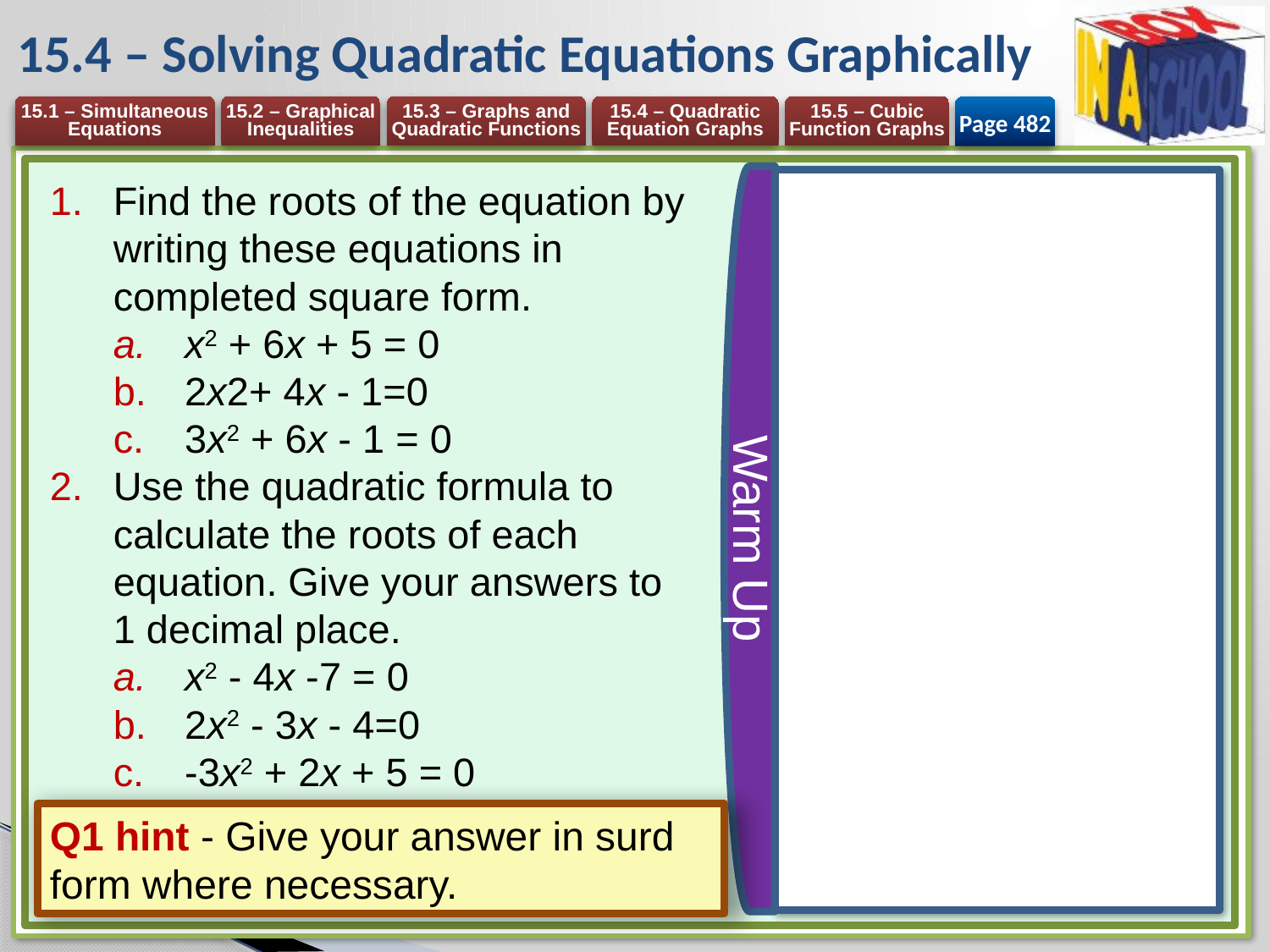

# 15.4 – Solving Quadratic Equations Graphically
Page 482
Warm Up
Find the roots of the equation by writing these equations in completed square form.
x2 + 6x + 5 = 0
2x2+ 4x - 1=0
3x2 + 6x - 1 = 0
Use the quadratic formula to calculate the roots of each equation. Give your answers to 1 decimal place.
x2 - 4x -7 = 0
2x2 - 3x - 4=0
-3x2 + 2x + 5 = 0
Q1 hint - Give your answer in surd form where necessary.